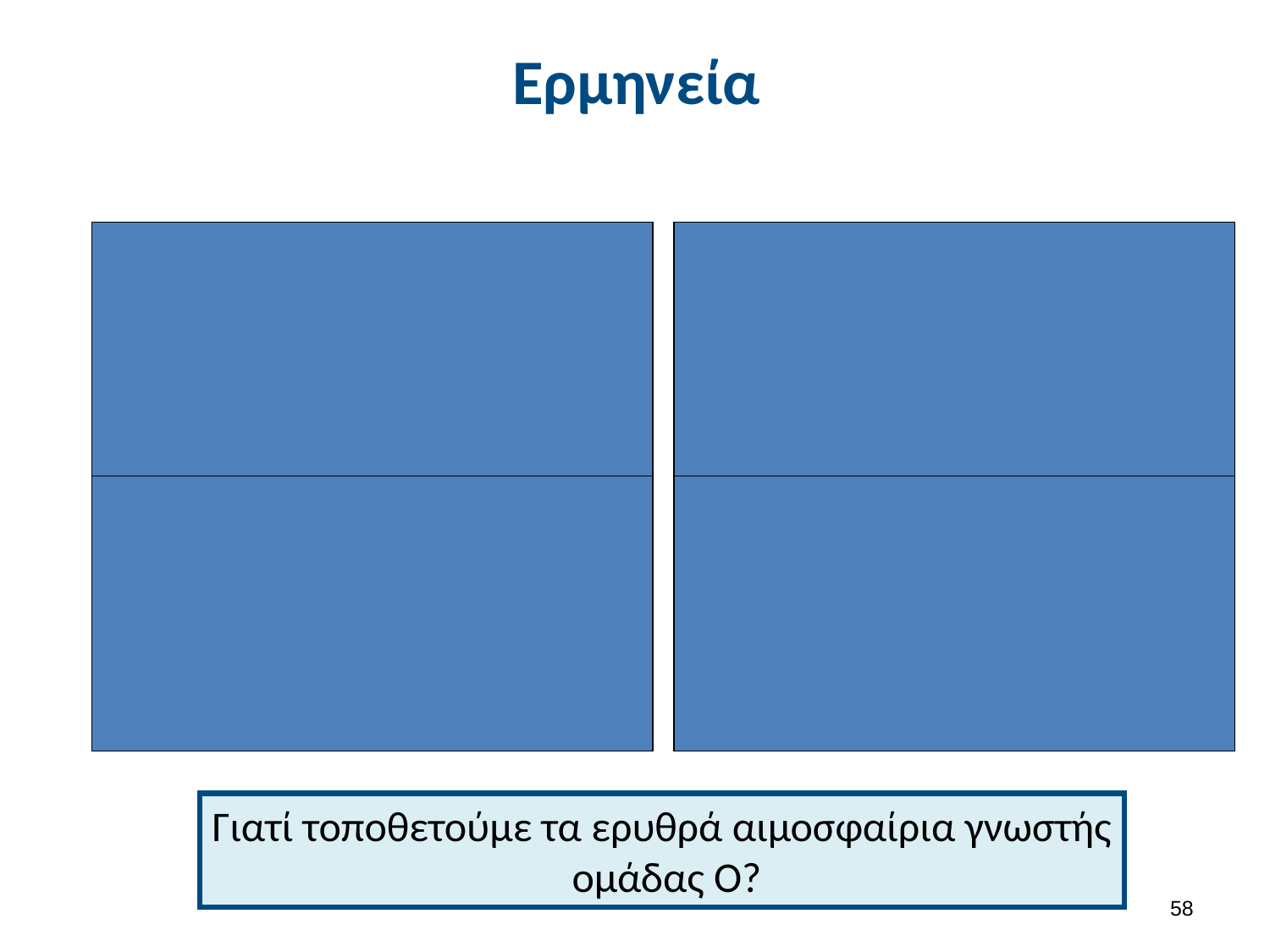

# Ερμηνεία

Α

Α1

Β

ΑΒ

Α

Α1

Β

ΑΒ

Α

Β

Ο

Α

Β

Ο

Α

Α1

Β

ΑΒ

Α

Α1

Β

ΑΒ

Α

Β

Ο

Α

Β

Ο
Γιατί τοποθετούμε τα ερυθρά αιμοσφαίρια γνωστής
 ομάδας Ο?
58